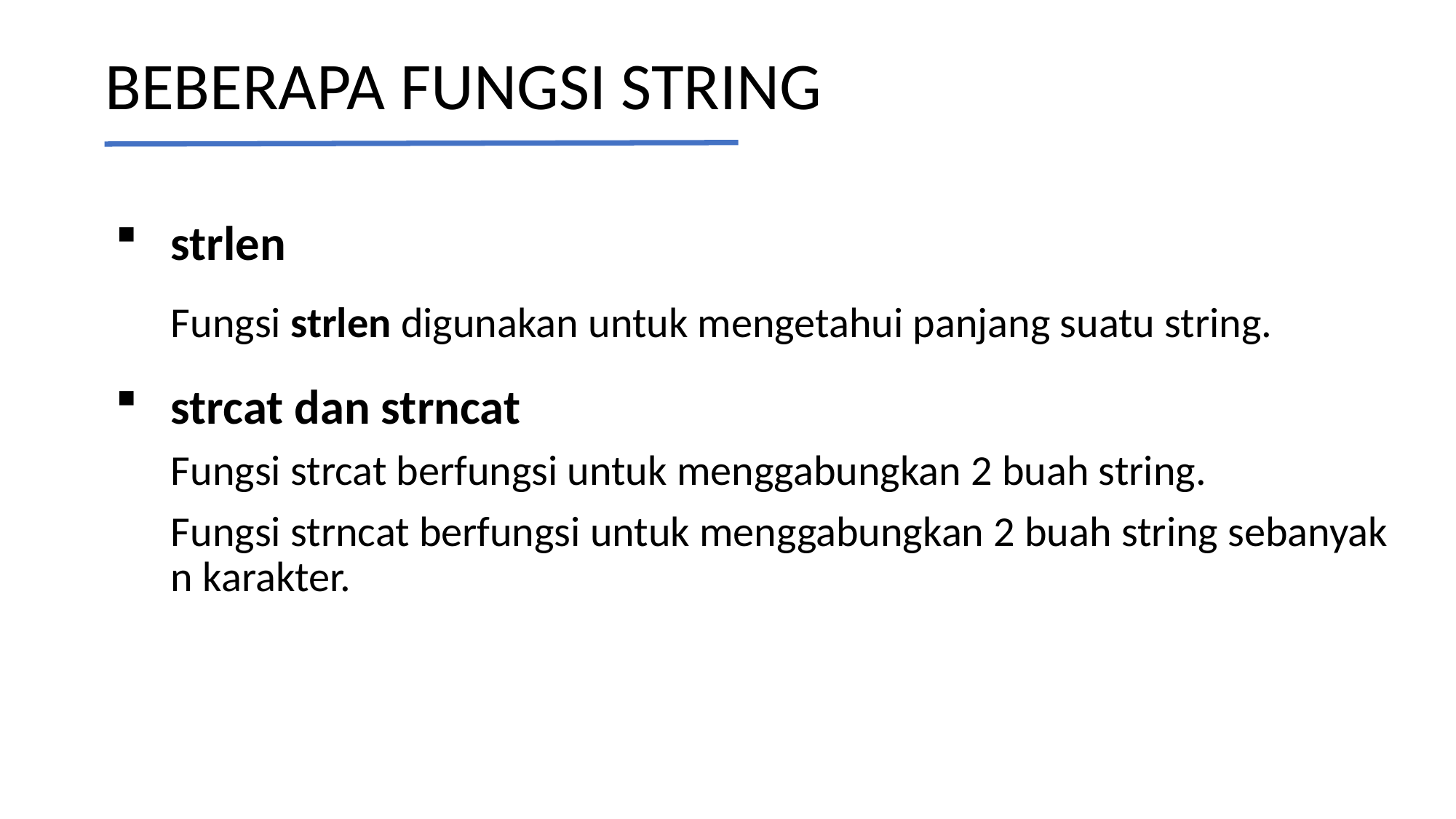

# BEBERAPA FUNGSI STRING
strlen
Fungsi strlen digunakan untuk mengetahui panjang suatu string.
strcat dan strncat
Fungsi strcat berfungsi untuk menggabungkan 2 buah string.
Fungsi strncat berfungsi untuk menggabungkan 2 buah string sebanyak n karakter.